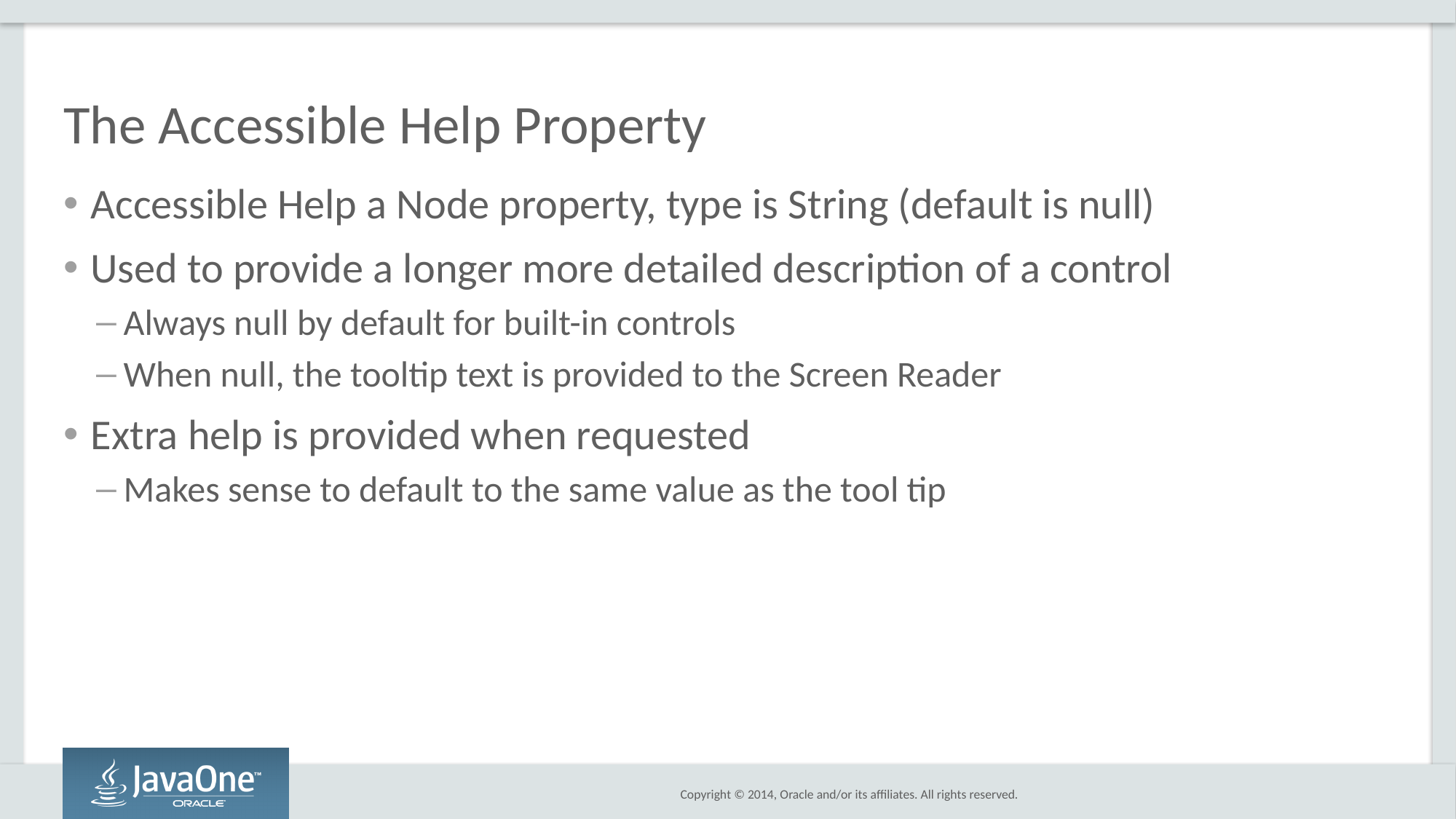

# The Accessible Help Property
Accessible Help a Node property, type is String (default is null)
Used to provide a longer more detailed description of a control
Always null by default for built-in controls
When null, the tooltip text is provided to the Screen Reader
Extra help is provided when requested
Makes sense to default to the same value as the tool tip